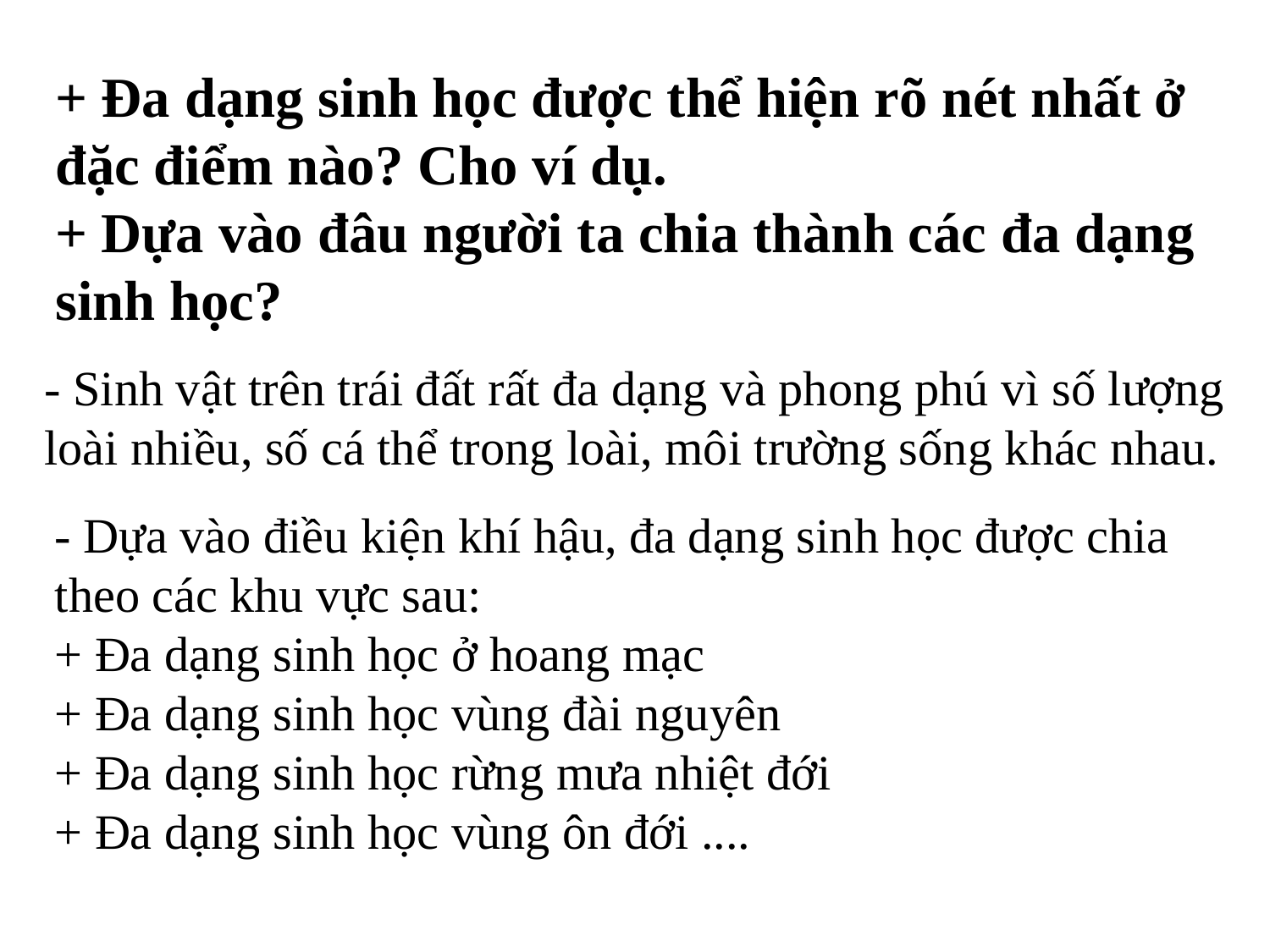

+ Đa dạng sinh học được thể hiện rõ nét nhất ở đặc điểm nào? Cho ví dụ.
+ Dựa vào đâu người ta chia thành các đa dạng sinh học?
- Sinh vật trên trái đất rất đa dạng và phong phú vì số lượng loài nhiều, số cá thể trong loài, môi trường sống khác nhau.
- Dựa vào điều kiện khí hậu, đa dạng sinh học được chia theo các khu vực sau:
+ Đa dạng sinh học ở hoang mạc
+ Đa dạng sinh học vùng đài nguyên
+ Đa dạng sinh học rừng mưa nhiệt đới
+ Đa dạng sinh học vùng ôn đới ....